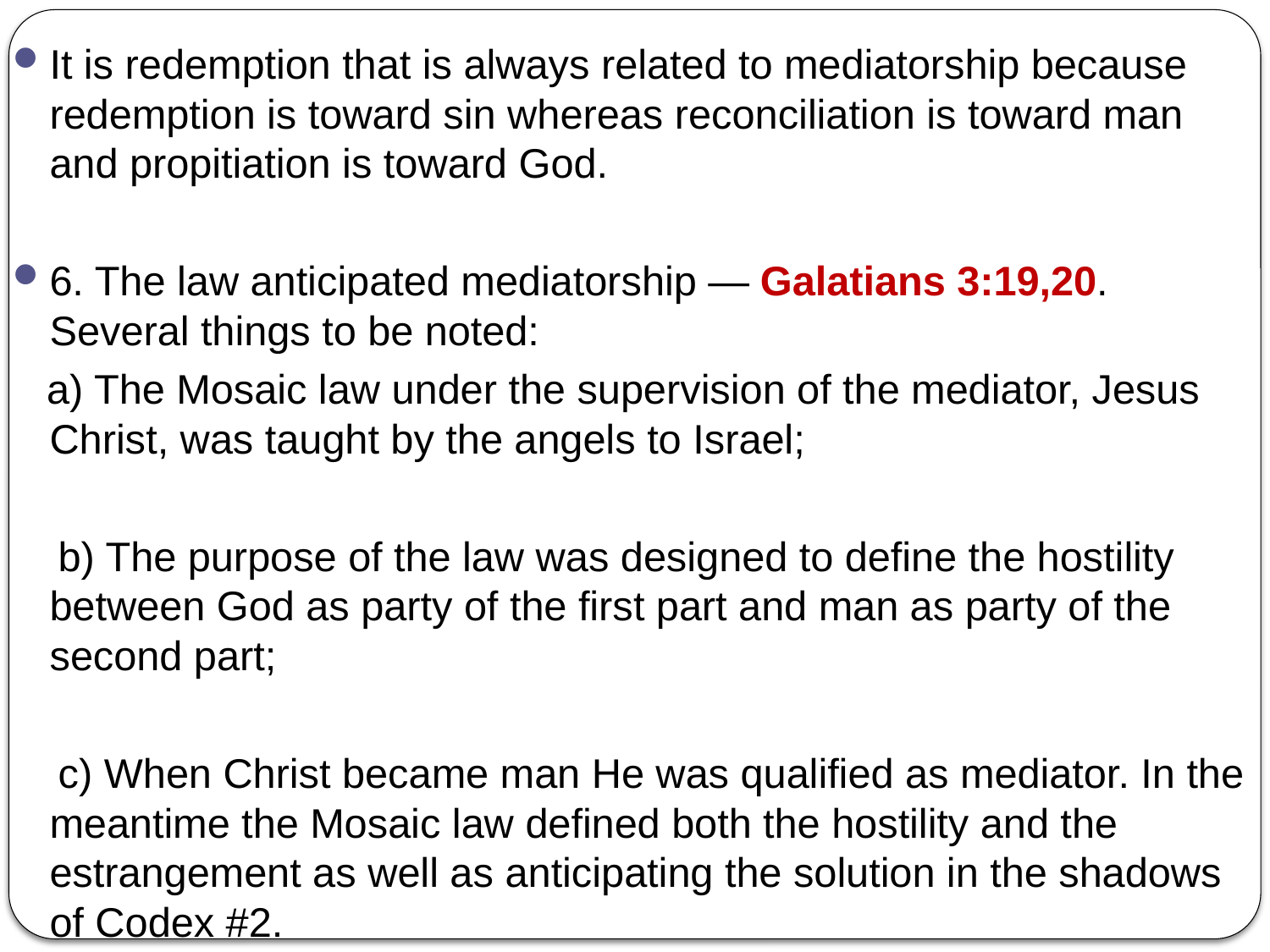

It is redemption that is always related to mediatorship because redemption is toward sin whereas reconciliation is toward man and propitiation is toward God.

6. The law anticipated mediatorship — Galatians 3:19,20. Several things to be noted:
   a) The Mosaic law under the supervision of the mediator, Jesus Christ, was taught by the angels to Israel;

    b) The purpose of the law was designed to define the hostility between God as party of the first part and man as party of the second part;

    c) When Christ became man He was qualified as mediator. In the meantime the Mosaic law defined both the hostility and the estrangement as well as anticipating the solution in the shadows of Codex #2.